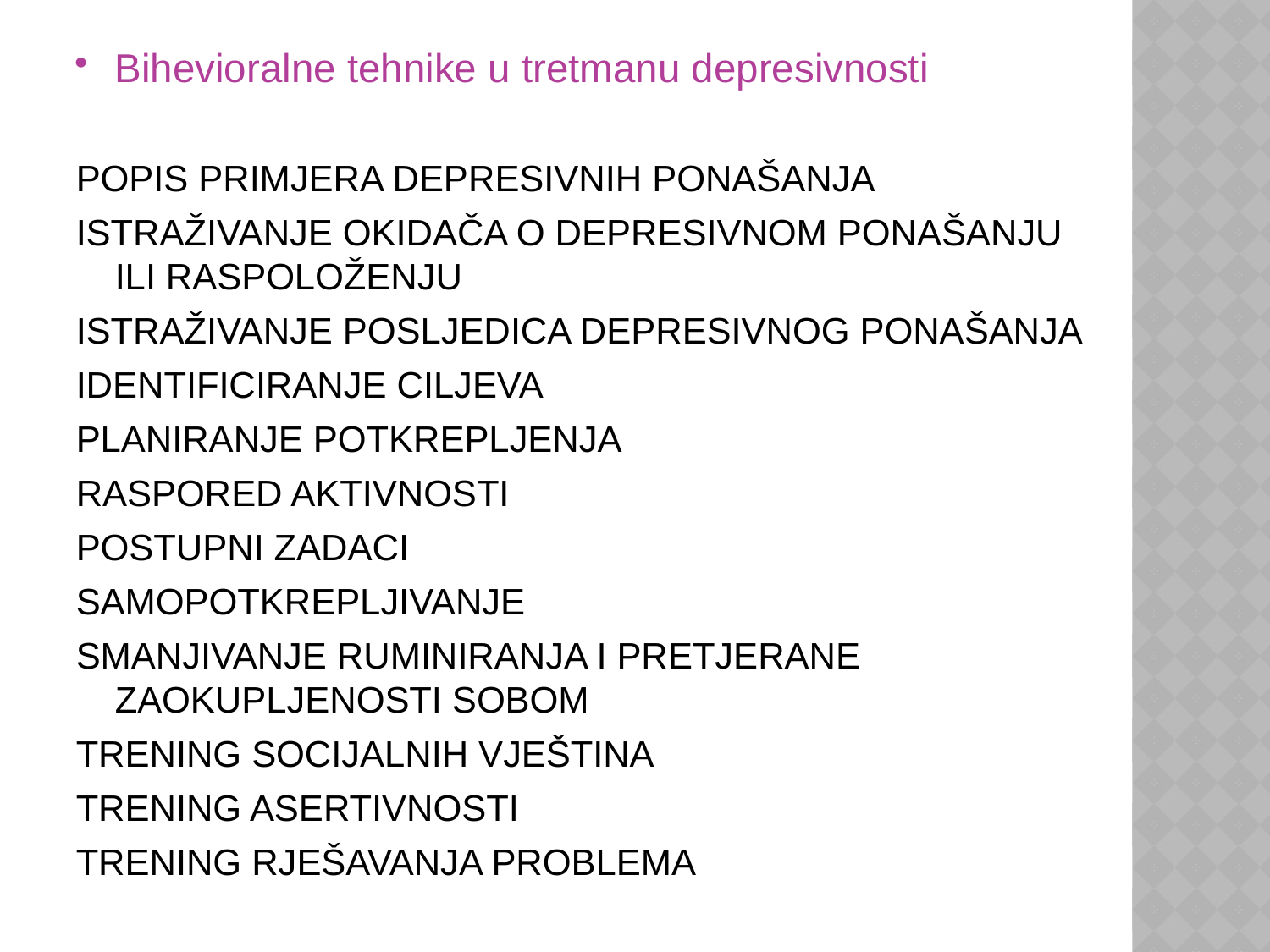

Bihevioralne tehnike u tretmanu depresivnosti

POPIS PRIMJERA DEPRESIVNIH PONAŠANJA
ISTRAŽIVANJE OKIDAČA O DEPRESIVNOM PONAŠANJU ILI RASPOLOŽENJU
ISTRAŽIVANJE POSLJEDICA DEPRESIVNOG PONAŠANJA
IDENTIFICIRANJE CILJEVA
PLANIRANJE POTKREPLJENJA
RASPORED AKTIVNOSTI
POSTUPNI ZADACI
SAMOPOTKREPLJIVANJE
SMANJIVANJE RUMINIRANJA I PRETJERANE ZAOKUPLJENOSTI SOBOM
TRENING SOCIJALNIH VJEŠTINA
TRENING ASERTIVNOSTI
TRENING RJEŠAVANJA PROBLEMA